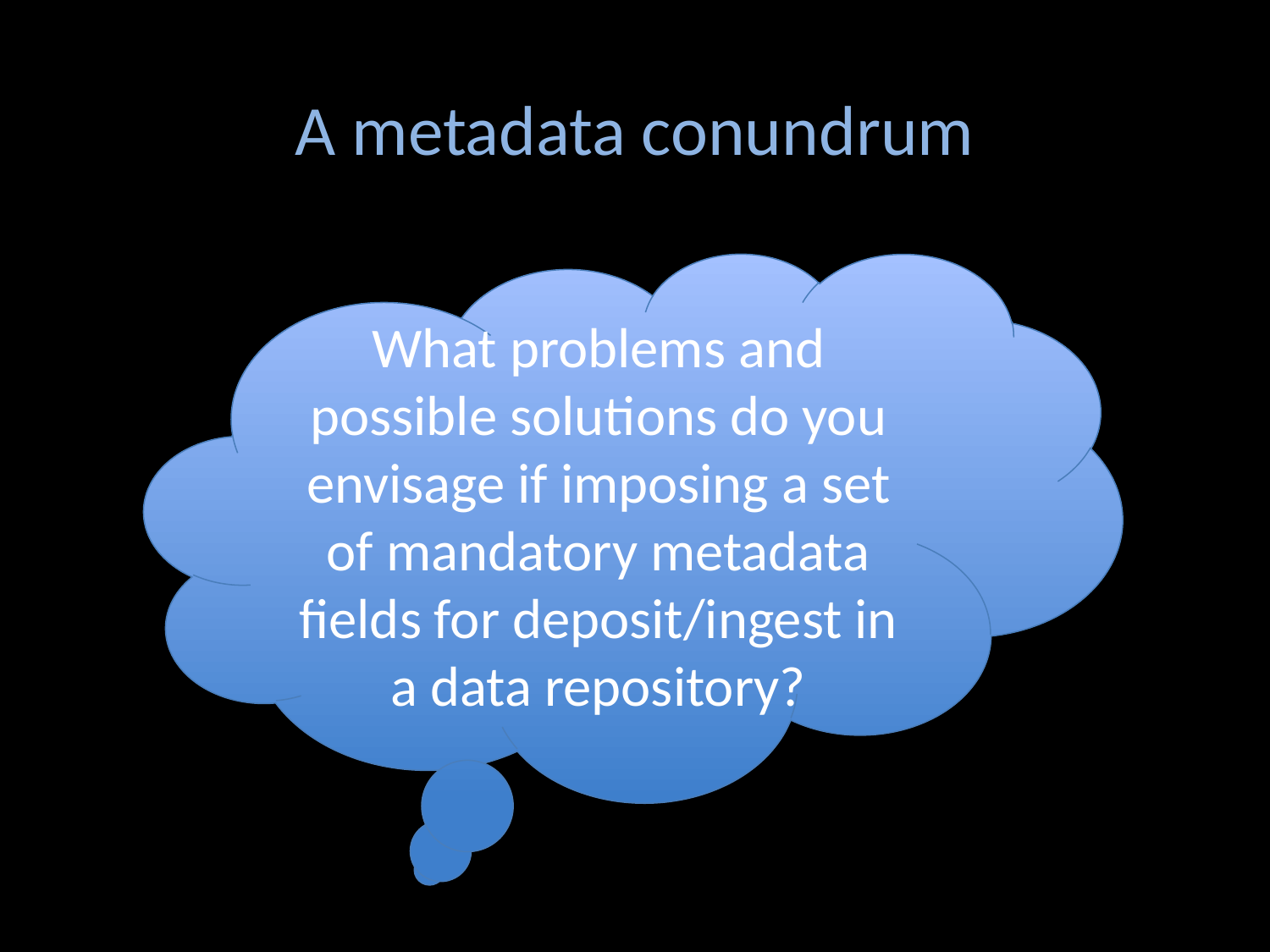

A metadata conundrum
What problems and possible solutions do you envisage if imposing a set of mandatory metadata fields for deposit/ingest in a data repository?